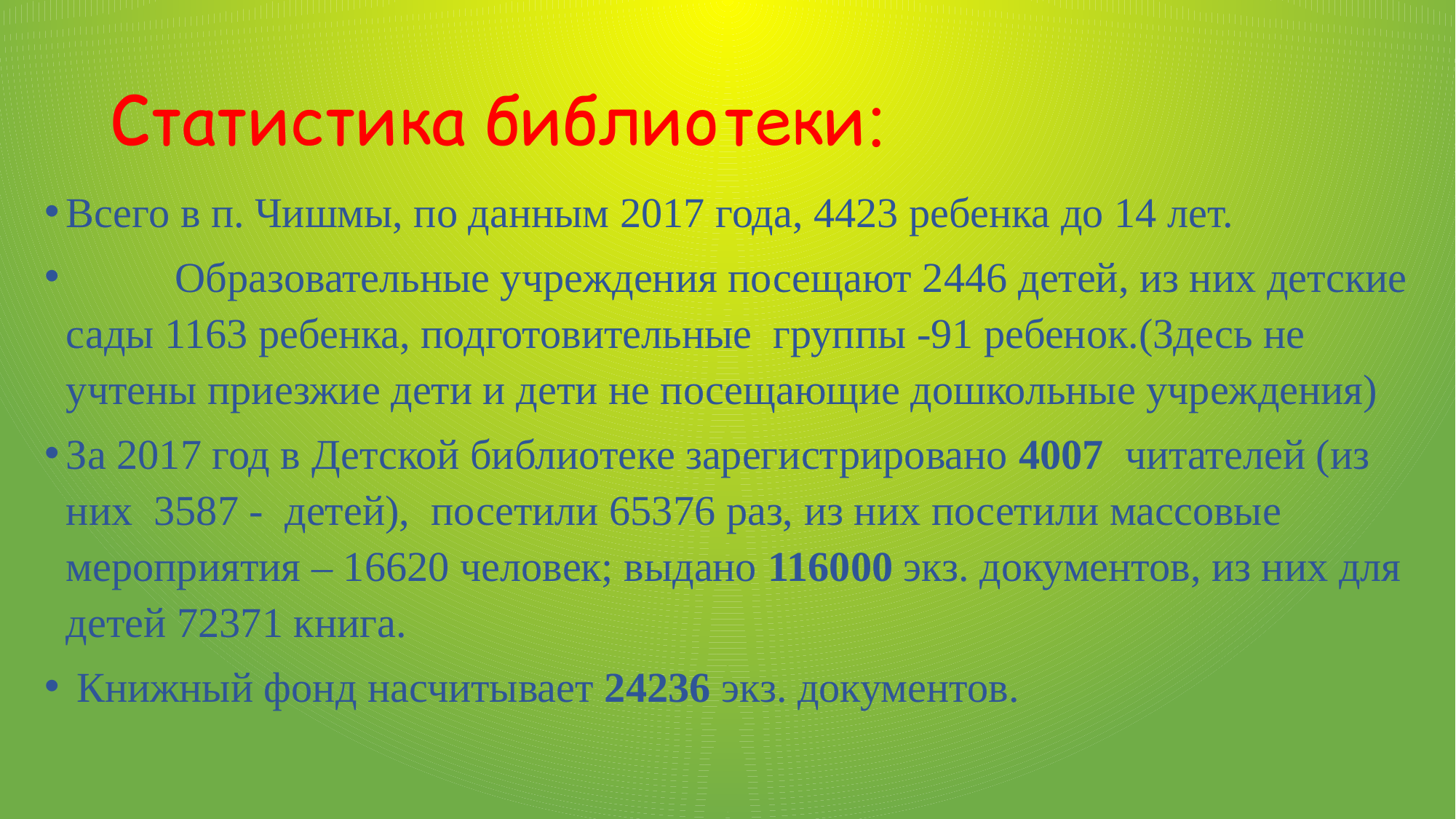

# Статистика библиотеки:
Всего в п. Чишмы, по данным 2017 года, 4423 ребенка до 14 лет.
	Образовательные учреждения посещают 2446 детей, из них детские сады 1163 ребенка, подготовительные  группы -91 ребенок.(Здесь не учтены приезжие дети и дети не посещающие дошкольные учреждения)
За 2017 год в Детской библиотеке зарегистрировано 4007  читателей (из них  3587 -  детей),  посетили 65376 раз, из них посетили массовые мероприятия – 16620 человек; выдано 116000 экз. документов, из них для детей 72371 книга.
 Книжный фонд насчитывает 24236 экз. документов.